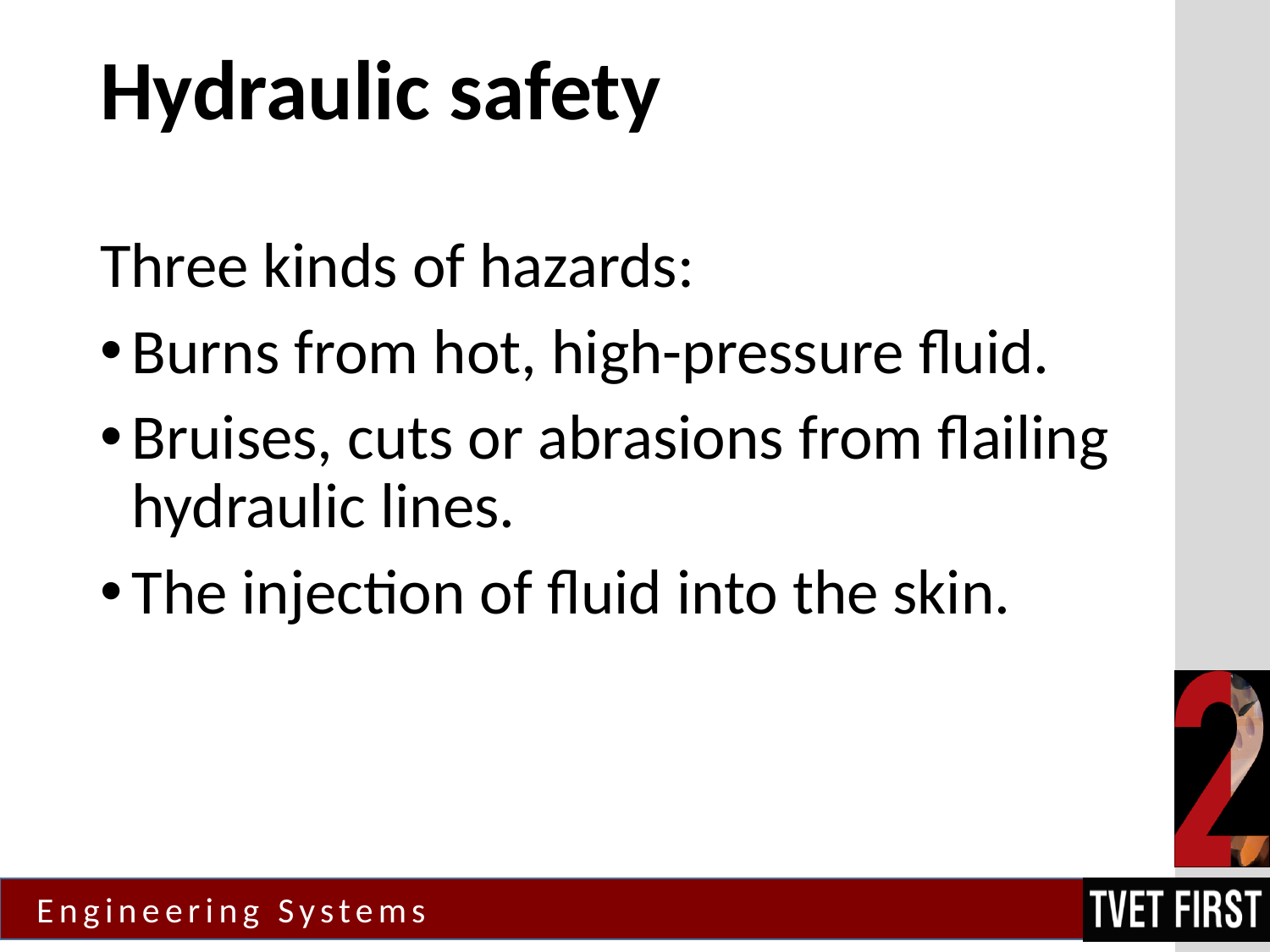

# Hydraulic safety
Three kinds of hazards:
Burns from hot, high-pressure fluid.
Bruises, cuts or abrasions from flailing hydraulic lines.
The injection of fluid into the skin.